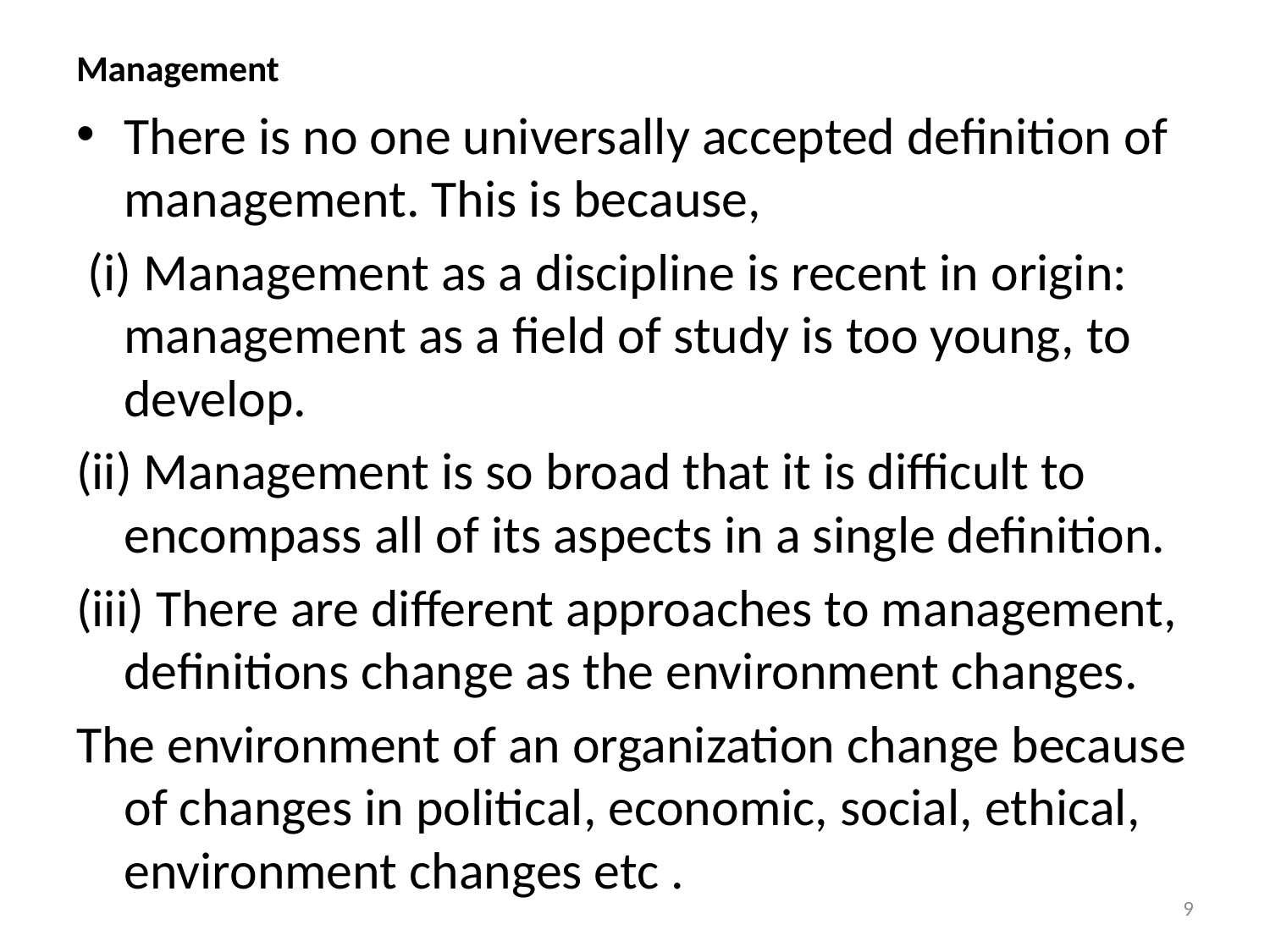

# Management
There is no one universally accepted definition of management. This is because,
 (i) Management as a discipline is recent in origin: management as a field of study is too young, to develop.
(ii) Management is so broad that it is difficult to encompass all of its aspects in a single definition.
(iii) There are different approaches to management, definitions change as the environment changes.
The environment of an organization change because of changes in political, economic, social, ethical, environment changes etc .

9